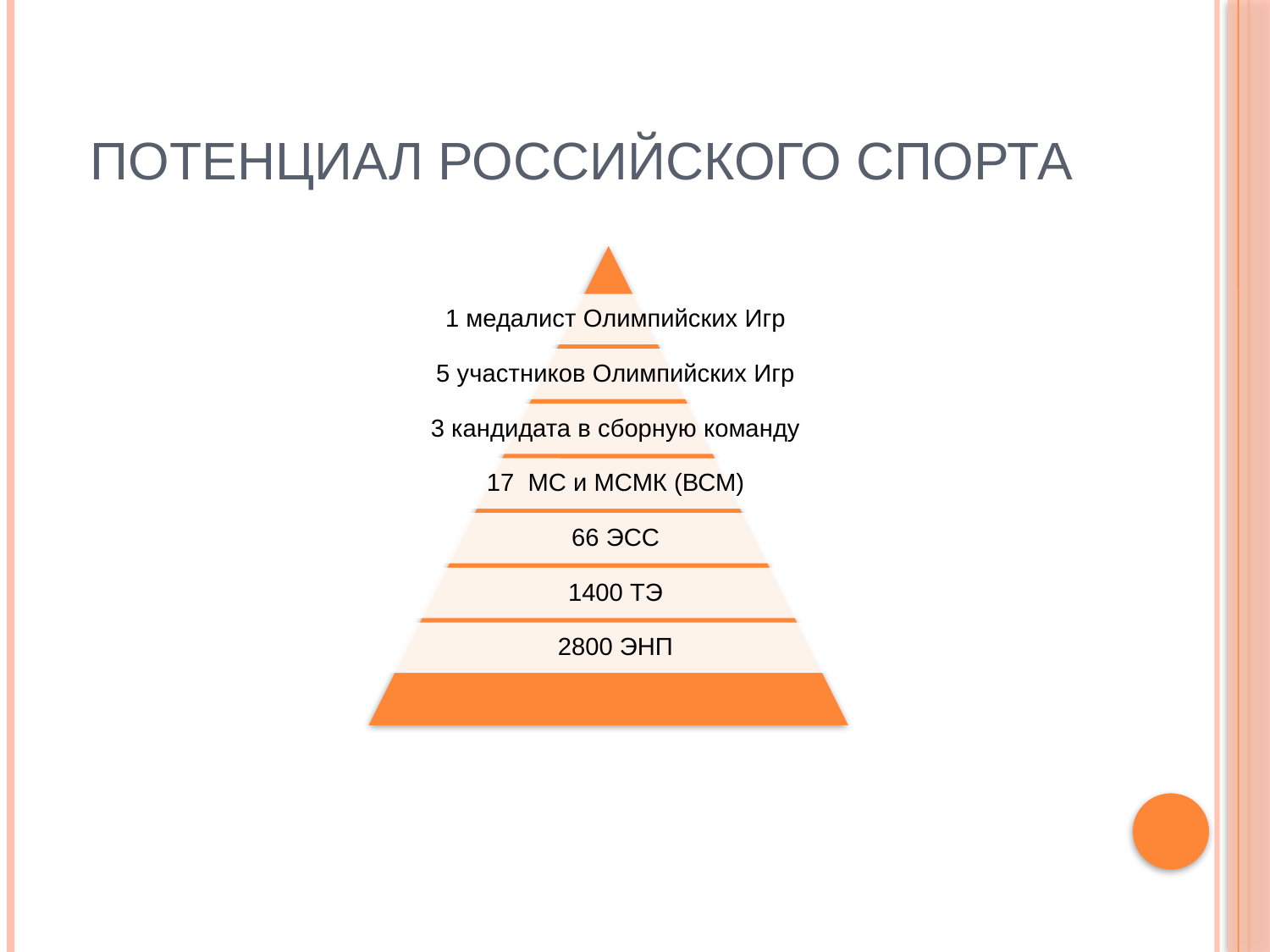

# Потенциал российского спорта
1 медалист Олимпийских Игр
5 участников Олимпийских Игр
3 кандидата в сборную команду
17  МС и МСМК (ВСМ)
66 ЭСС
1400 ТЭ
2800 ЭНП